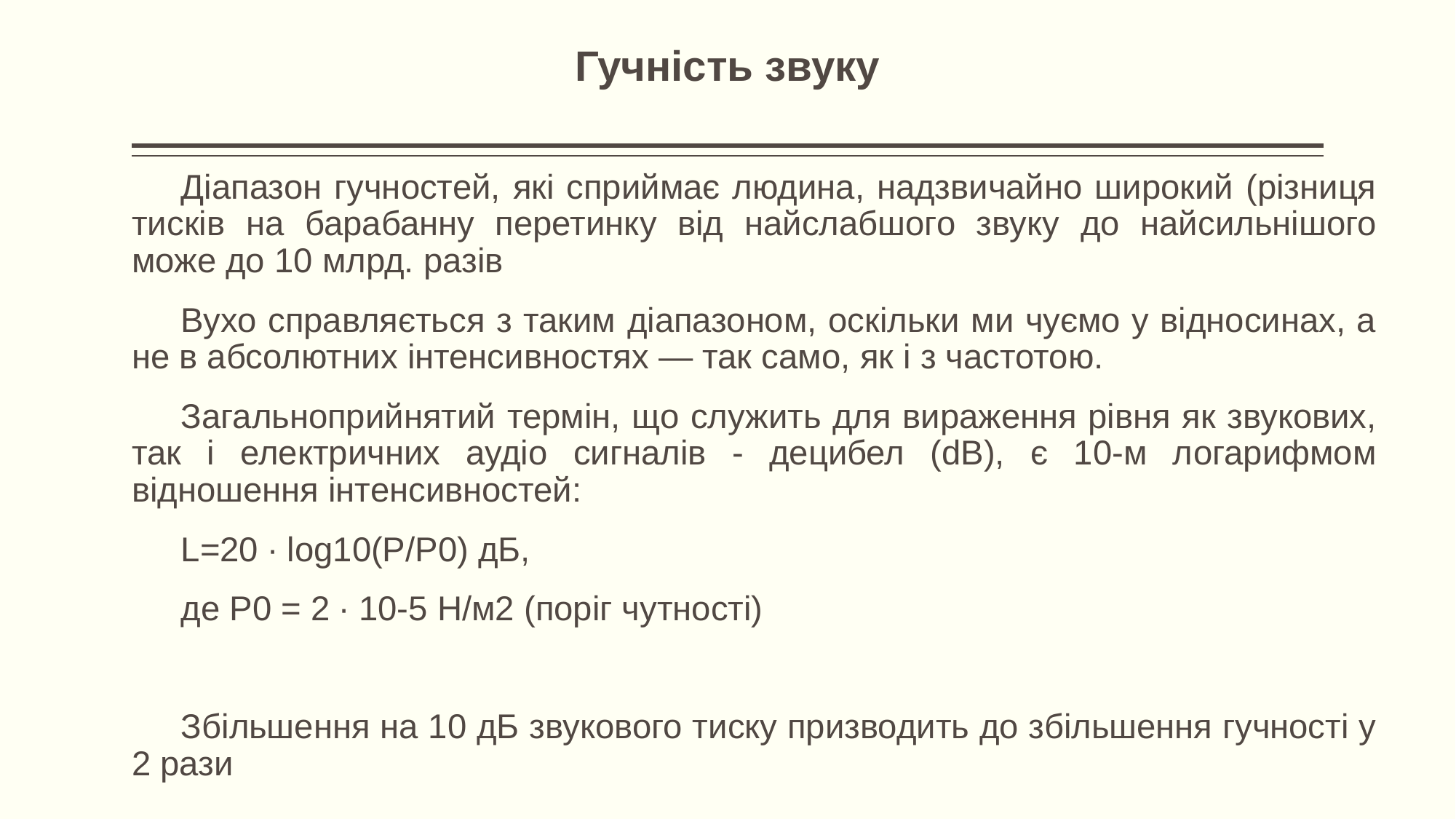

# Гучність звуку
Діапазон гучностей, які сприймає людина, надзвичайно широкий (різниця тисків на барабанну перетинку від найслабшого звуку до найсильнішого може до 10 млрд. разів
Вухо справляється з таким діапазоном, оскільки ми чуємо у відносинах, а не в абсолютних інтенсивностях — так само, як і з частотою.
Загальноприйнятий термін, що служить для вираження рівня як звукових, так і електричних аудіо сигналів - децибел (dB), є 10-м логарифмом відношення інтенсивностей:
L=20 ∙ log10(P/P0) дБ,
де P0 = 2 ∙ 10-5 Н/м2 (поріг чутності)

Збільшення на 10 дБ звукового тиску призводить до збільшення гучності у 2 рази